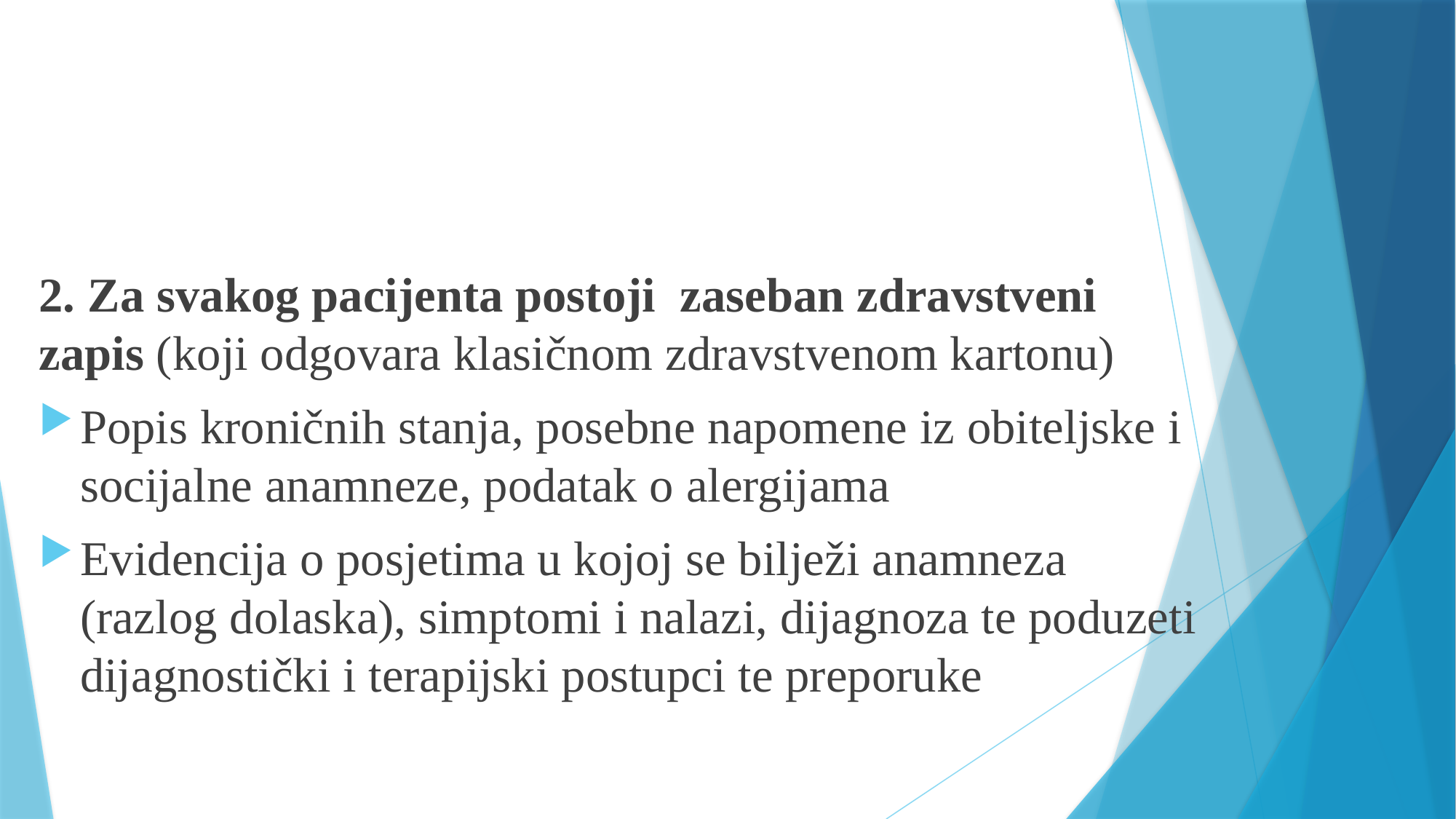

#
2. Za svakog pacijenta postoji  zaseban zdravstveni zapis (koji odgovara klasičnom zdravstvenom kartonu)
Popis kroničnih stanja, posebne napomene iz obiteljske i socijalne anamneze, podatak o alergijama
Evidencija o posjetima u kojoj se bilježi anamneza (razlog dolaska), simptomi i nalazi, dijagnoza te poduzeti dijagnostički i terapijski postupci te preporuke